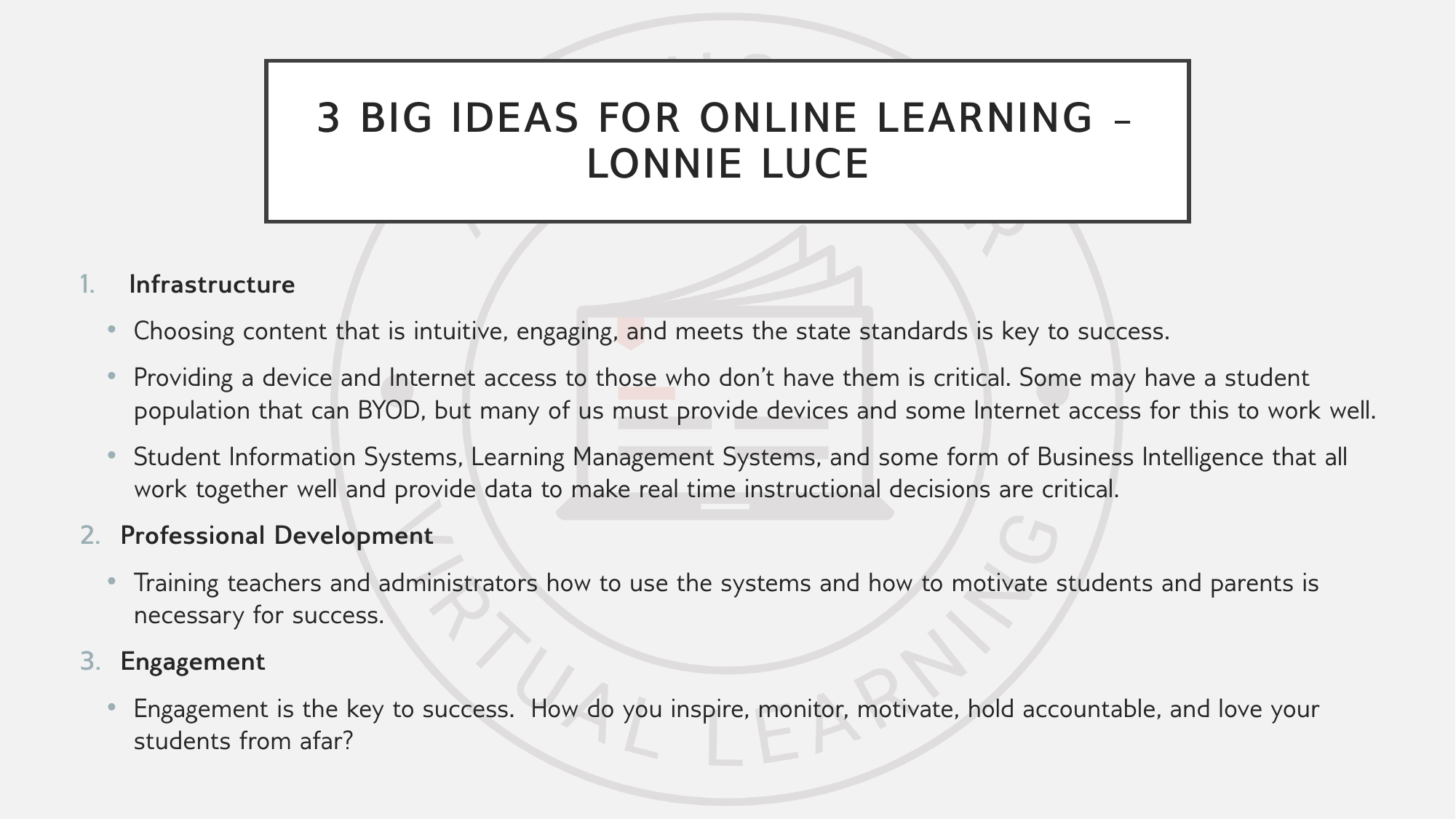

# 3 big ideas for online learning – lonnie luce
 Infrastructure
Choosing content that is intuitive, engaging, and meets the state standards is key to success.
Providing a device and Internet access to those who don’t have them is critical. Some may have a student population that can BYOD, but many of us must provide devices and some Internet access for this to work well.
Student Information Systems, Learning Management Systems, and some form of Business Intelligence that all work together well and provide data to make real time instructional decisions are critical.
Professional Development
Training teachers and administrators how to use the systems and how to motivate students and parents is necessary for success.
Engagement
Engagement is the key to success.  How do you inspire, monitor, motivate, hold accountable, and love your students from afar?